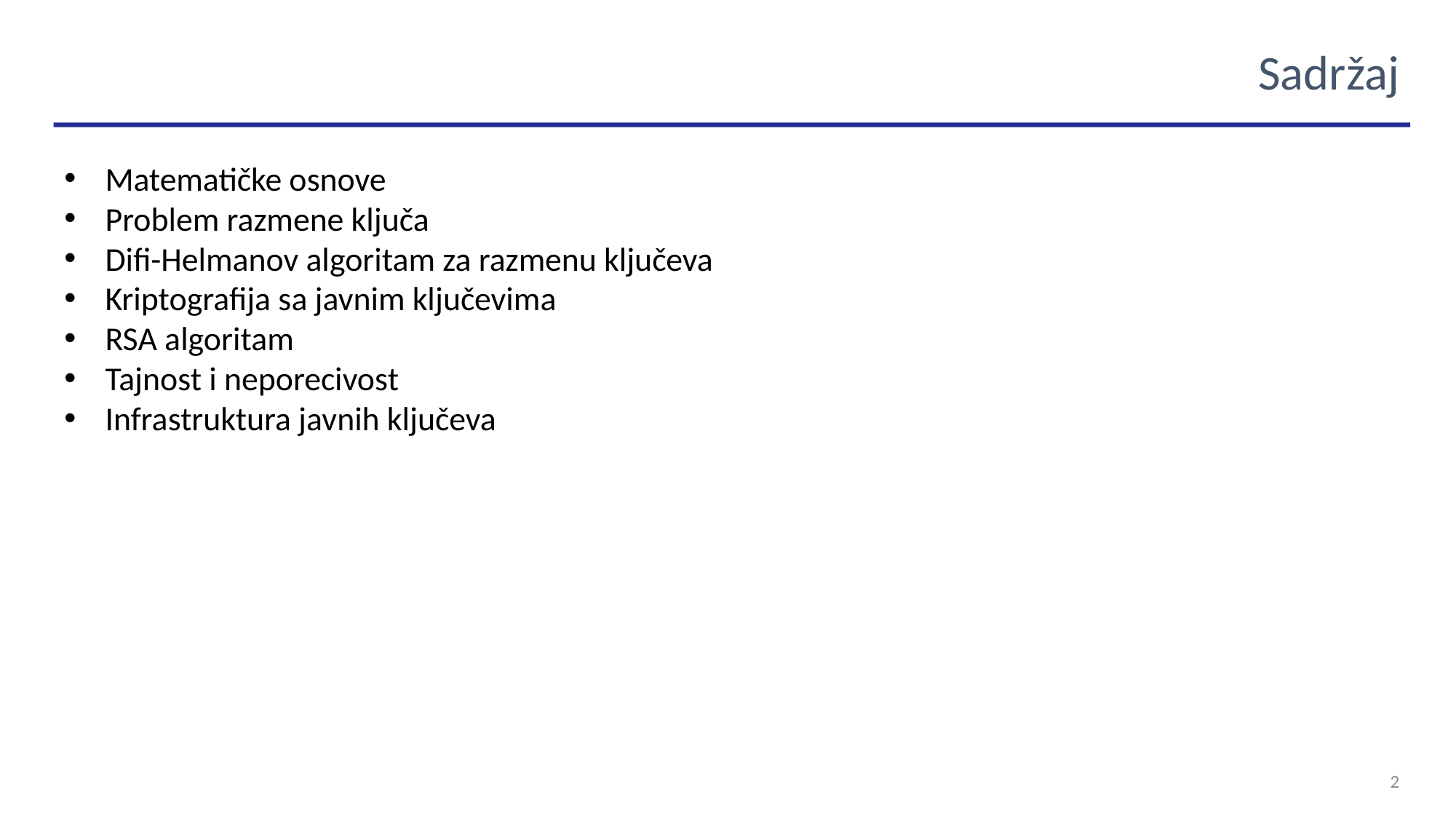

Sadržaj

Matematičke osnove
Problem razmene ključa
Difi-Helmanov algoritam za razmenu ključeva
Kriptografija sa javnim ključevima
RSA algoritam
Tajnost i neporecivost
Infrastruktura javnih ključeva

2